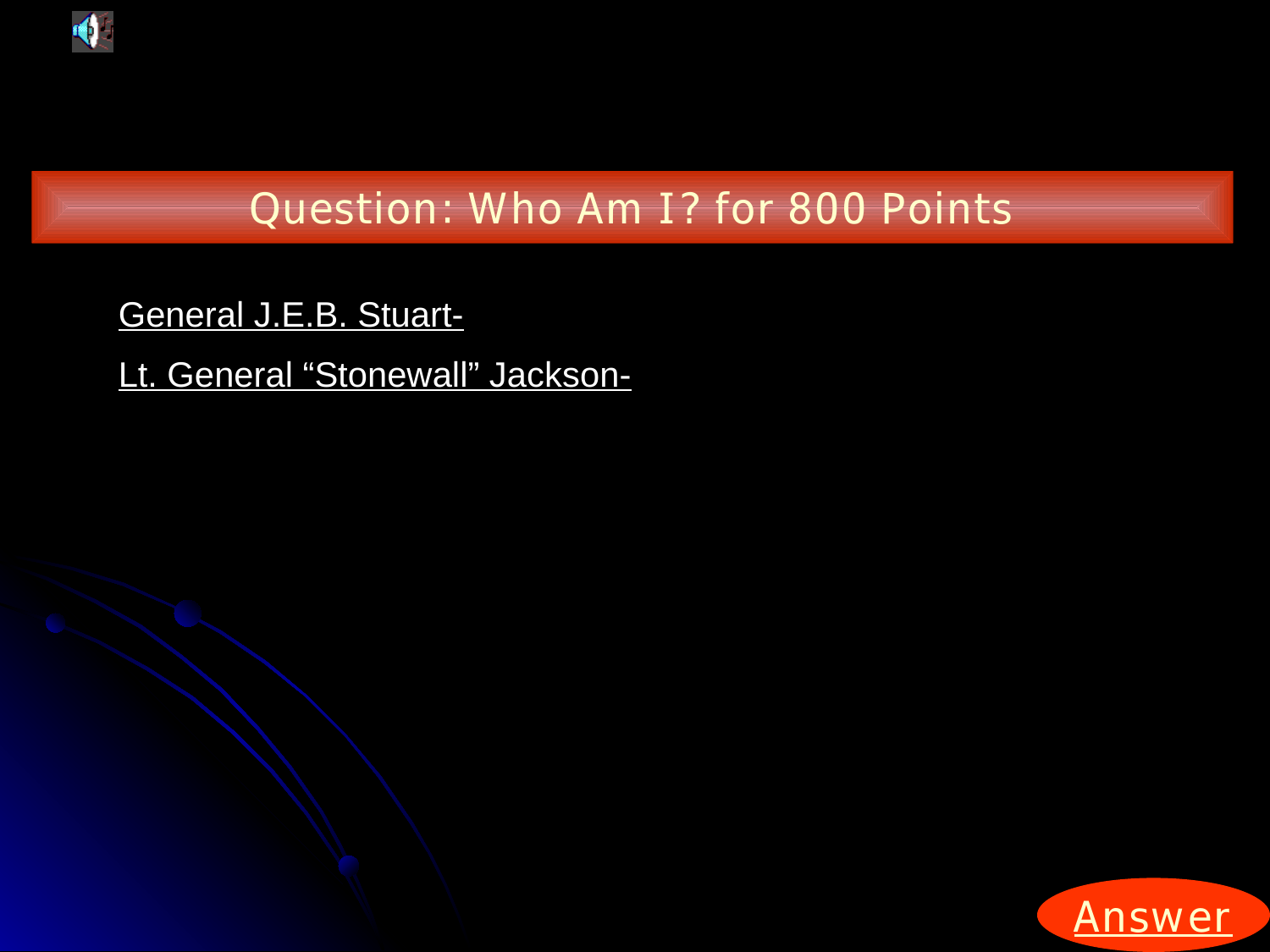

Question: Who Am I? for 800 Points
General J.E.B. Stuart-
Lt. General “Stonewall” Jackson-

Answer